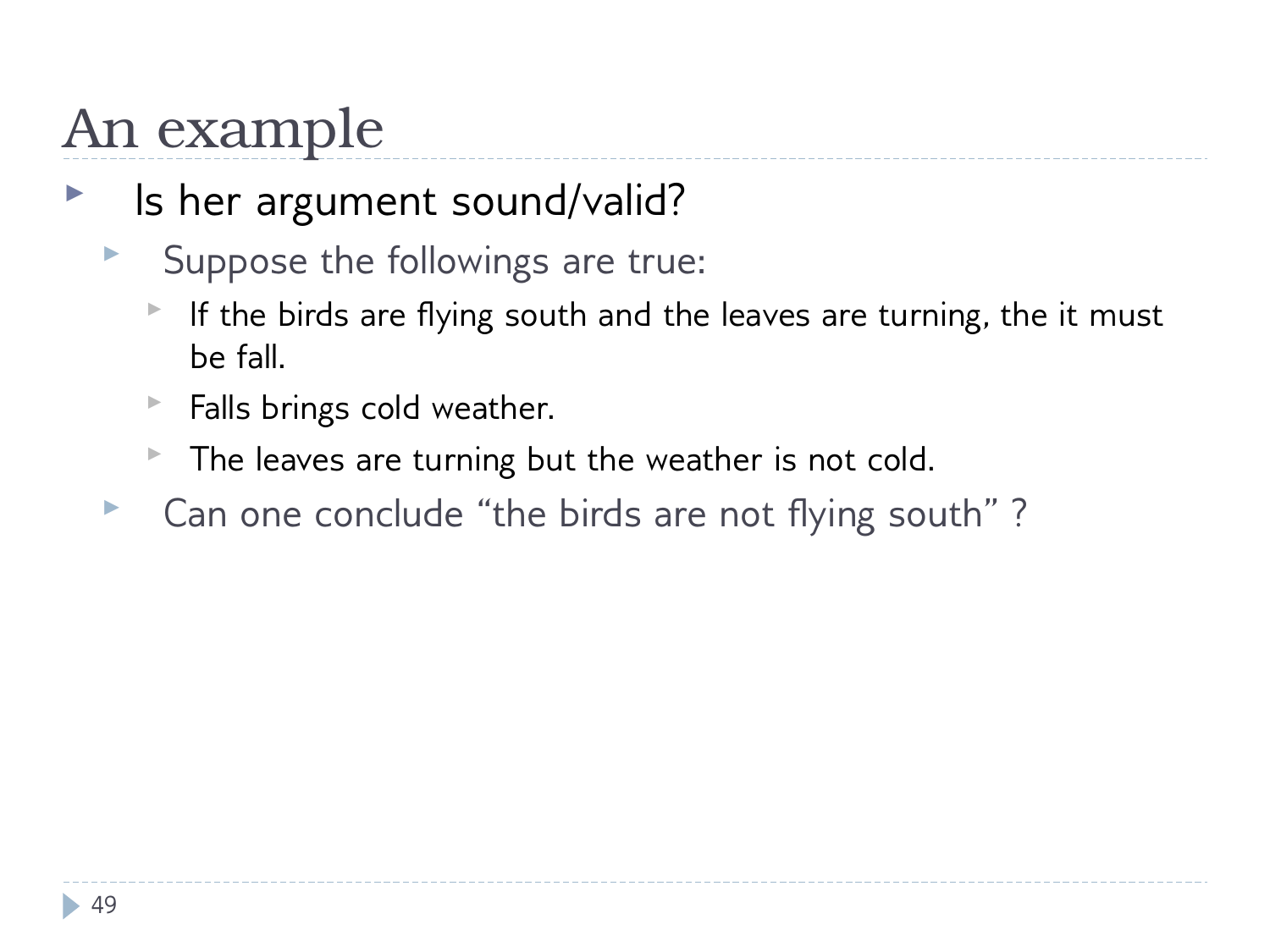

An example
Is her argument sound/valid?
Suppose the followings are true:
If the birds are flying south and the leaves are turning, the it must be fall.
Falls brings cold weather.
The leaves are turning but the weather is not cold.
Can one conclude “the birds are not flying south” ?
49